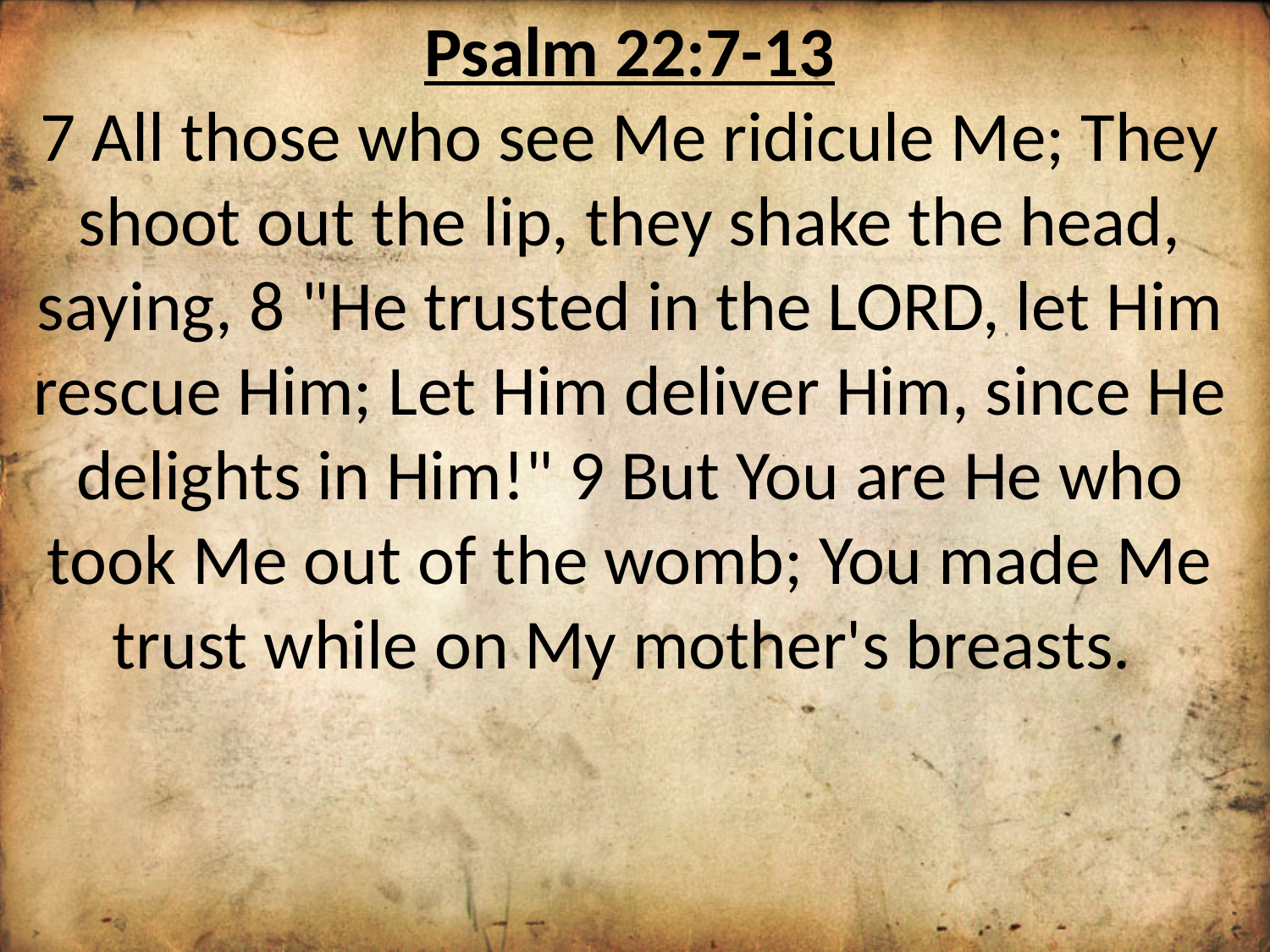

Psalm 22:7-13
7 All those who see Me ridicule Me; They shoot out the lip, they shake the head, saying, 8 "He trusted in the LORD, let Him rescue Him; Let Him deliver Him, since He delights in Him!" 9 But You are He who took Me out of the womb; You made Me trust while on My mother's breasts.